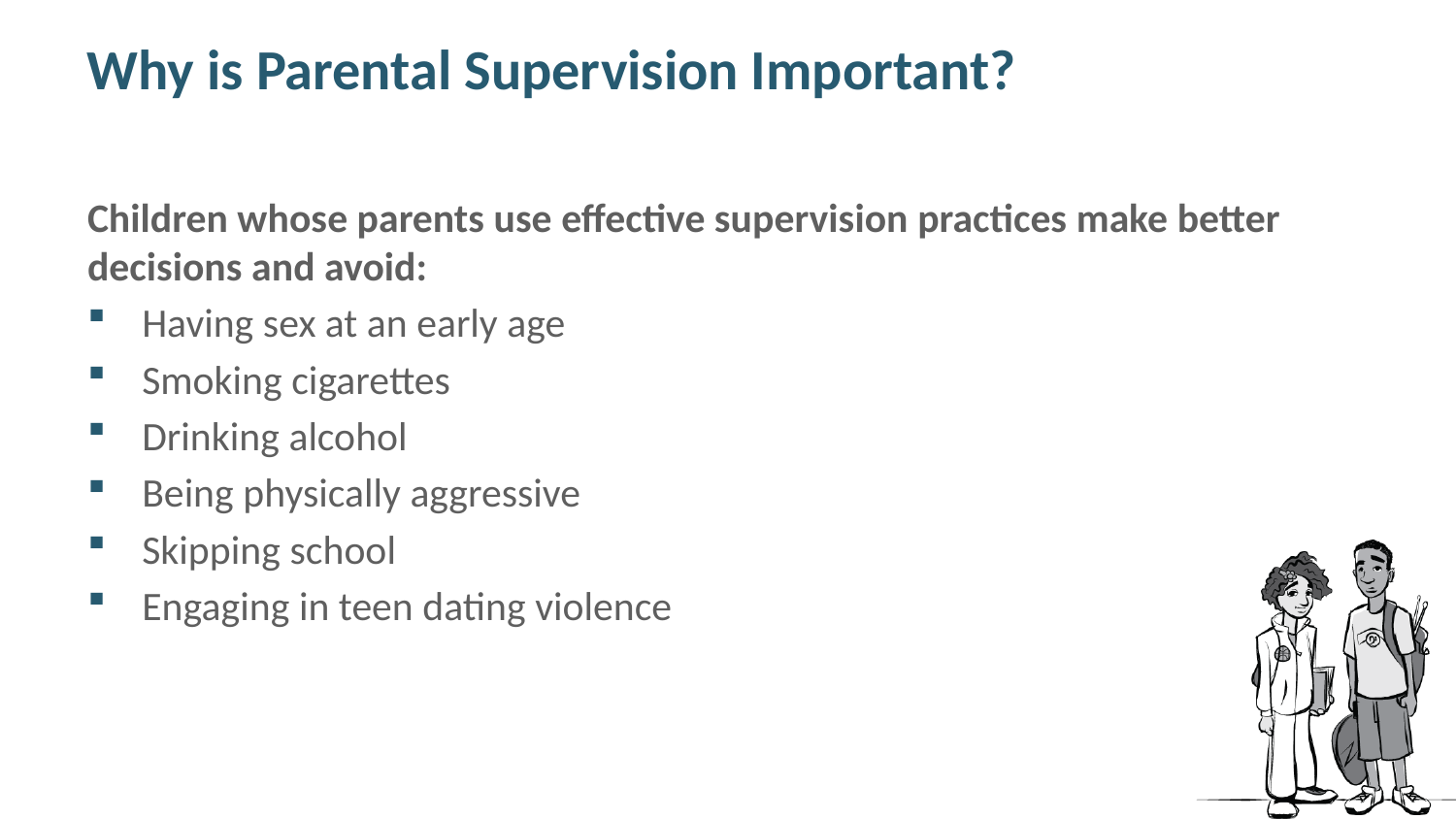

# Why is Parental Supervision Important?
Children whose parents use effective supervision practices make better decisions and avoid:
Having sex at an early age
Smoking cigarettes
Drinking alcohol
Being physically aggressive
Skipping school
Engaging in teen dating violence